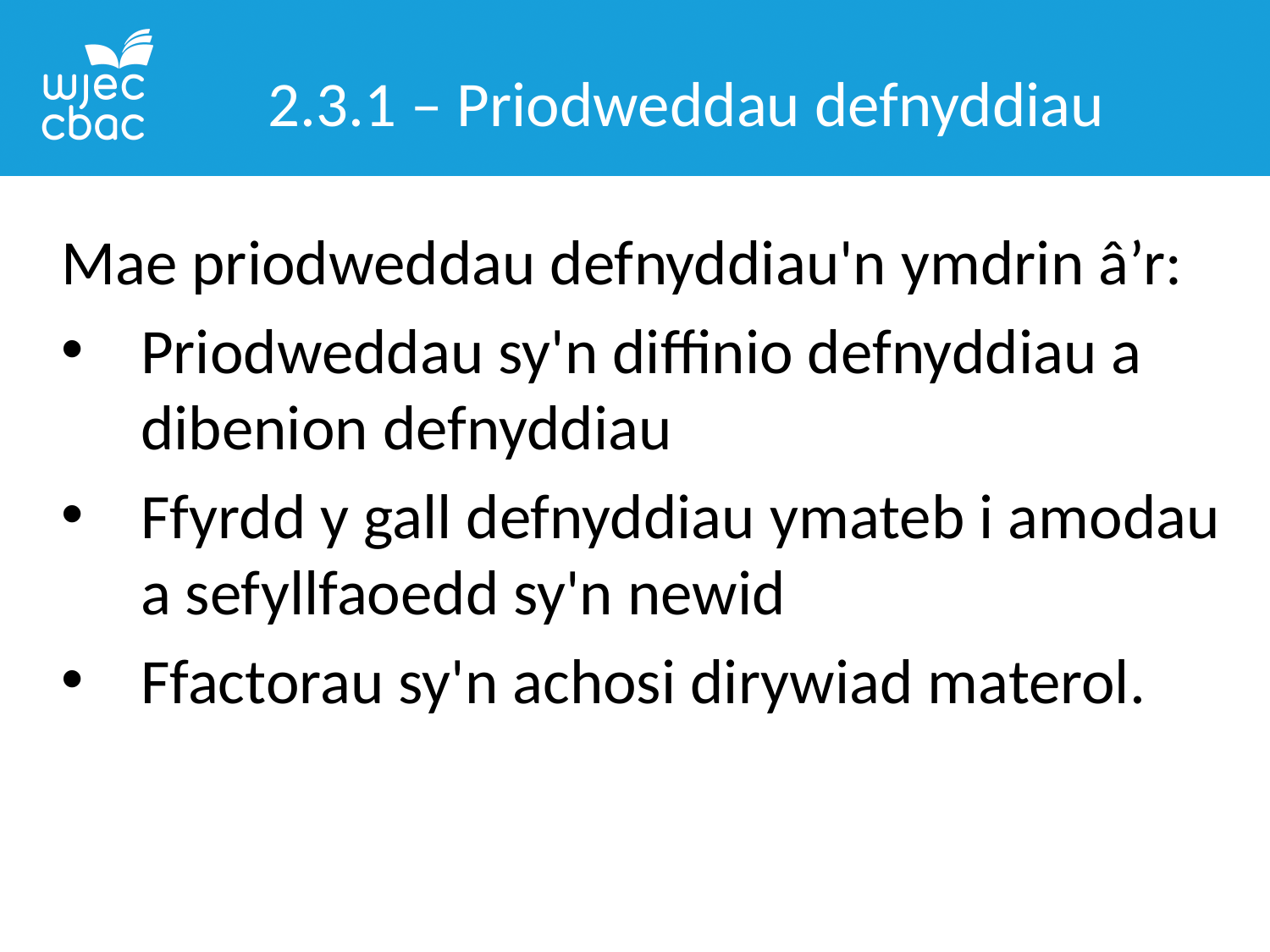

2.3.1 – Priodweddau defnyddiau
Mae priodweddau defnyddiau'n ymdrin â’r:
Priodweddau sy'n diffinio defnyddiau a dibenion defnyddiau
Ffyrdd y gall defnyddiau ymateb i amodau a sefyllfaoedd sy'n newid
Ffactorau sy'n achosi dirywiad materol.